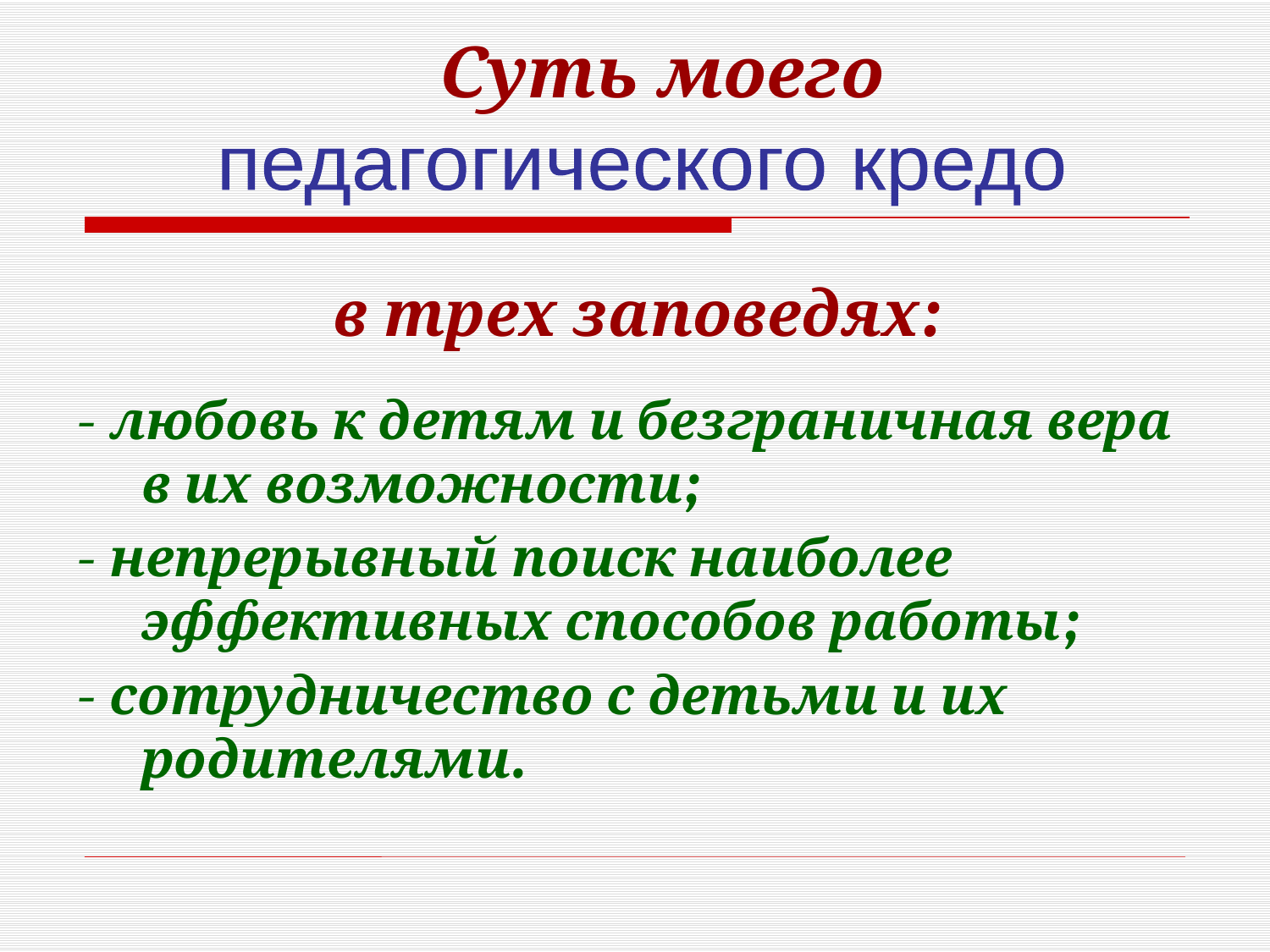

Суть моего

в трех заповедях:

- любовь к детям и безграничная вера в их возможности;
- непрерывный поиск наиболее эффективных способов работы;
- сотрудничество с детьми и их родителями.

педагогического кредо